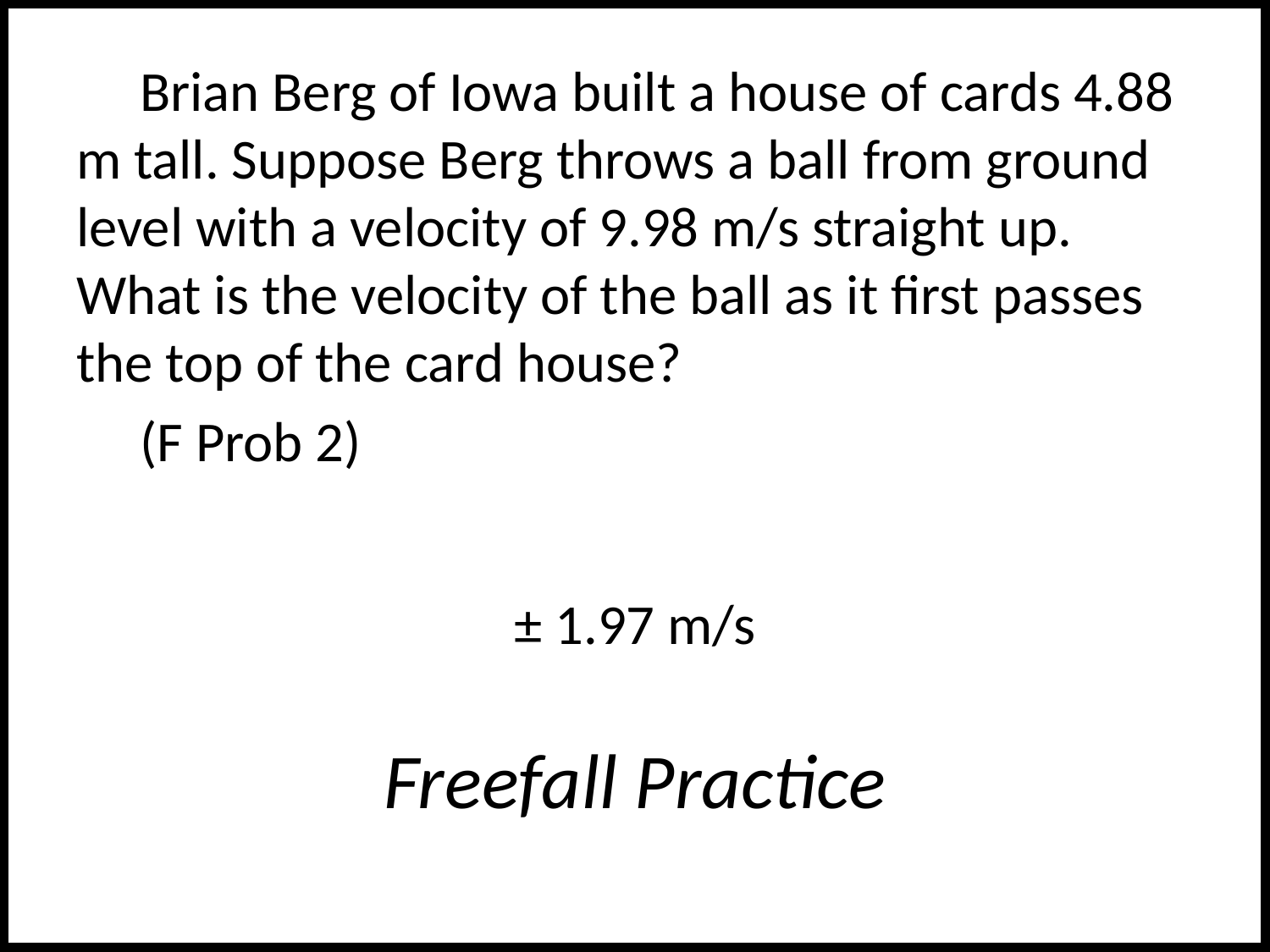

Brian Berg of Iowa built a house of cards 4.88 m tall. Suppose Berg throws a ball from ground level with a velocity of 9.98 m/s straight up. What is the velocity of the ball as it first passes the top of the card house?
(F Prob 2)

± 1.97 m/s
# Freefall Practice